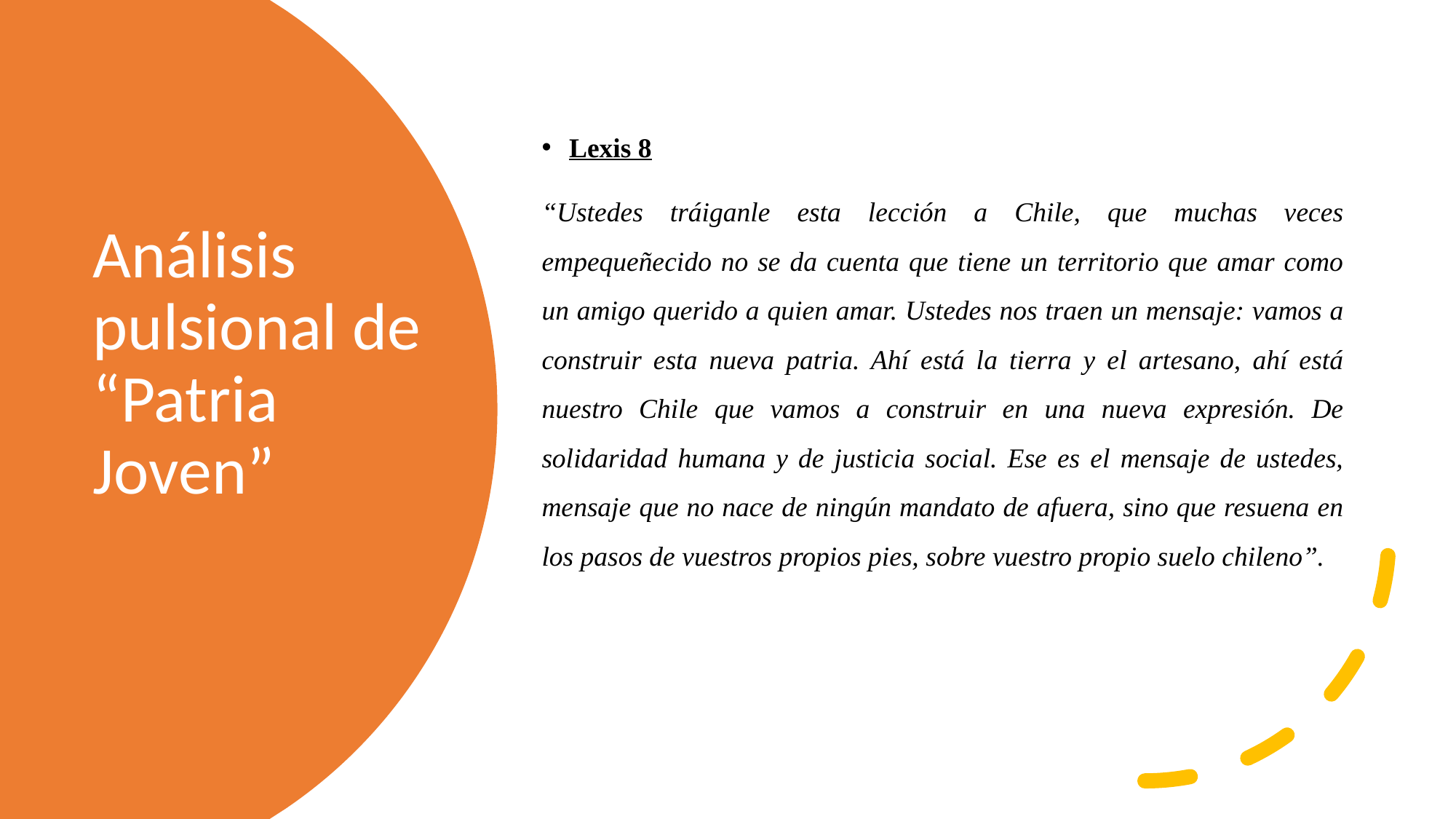

Lexis 8
“Ustedes tráiganle esta lección a Chile, que muchas veces empequeñecido no se da cuenta que tiene un territorio que amar como un amigo querido a quien amar. Ustedes nos traen un mensaje: vamos a construir esta nueva patria. Ahí está la tierra y el artesano, ahí está nuestro Chile que vamos a construir en una nueva expresión. De solidaridad humana y de justicia social. Ese es el mensaje de ustedes, mensaje que no nace de ningún mandato de afuera, sino que resuena en los pasos de vuestros propios pies, sobre vuestro propio suelo chileno”.

# Análisis pulsional de “Patria Joven”